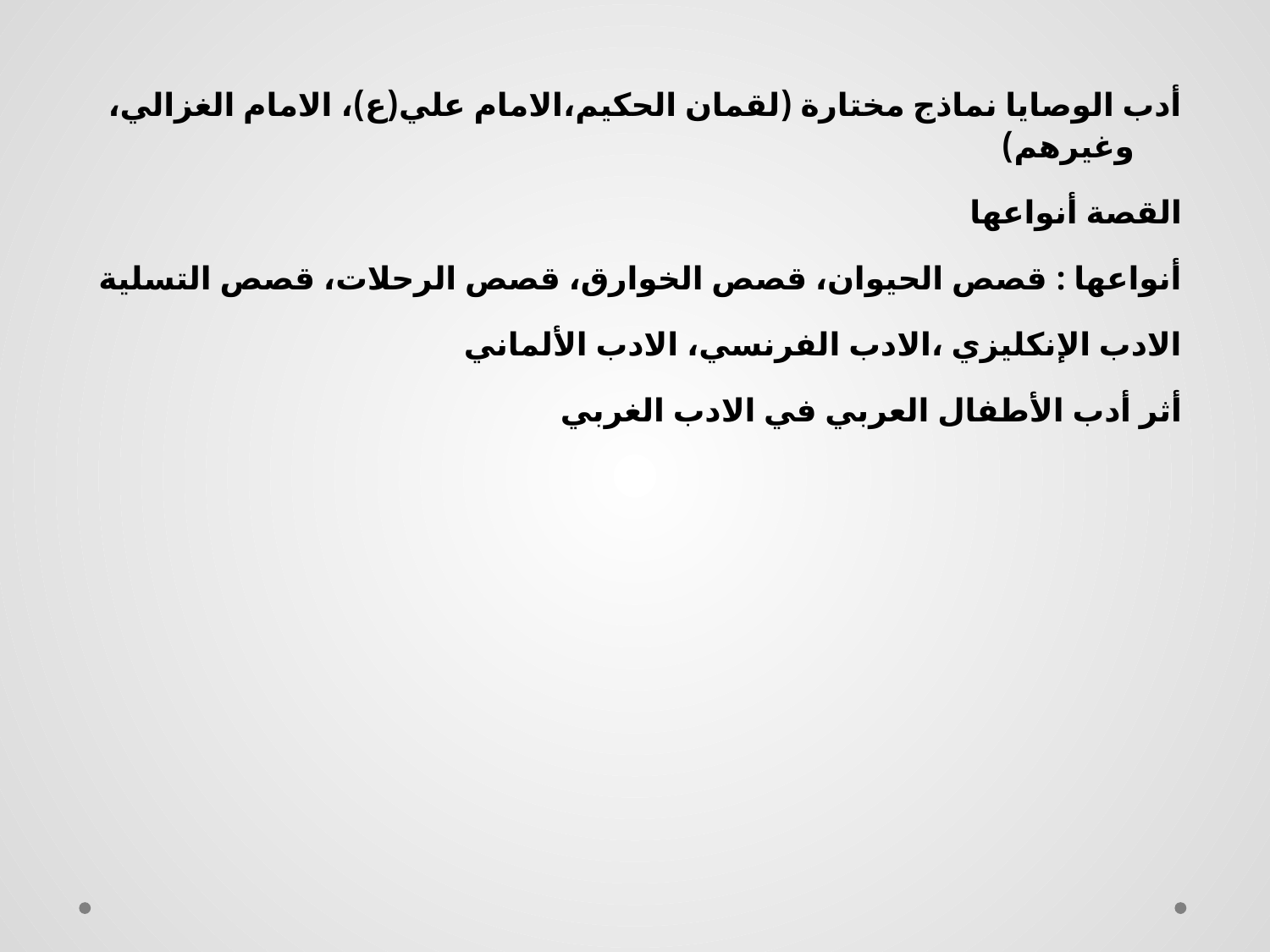

أدب الوصايا نماذج مختارة (لقمان الحكيم،الامام علي(ع)، الامام الغزالي، وغيرهم)
القصة أنواعها
أنواعها : قصص الحيوان، قصص الخوارق، قصص الرحلات، قصص التسلية
الادب الإنكليزي ،الادب الفرنسي، الادب الألماني
أثر أدب الأطفال العربي في الادب الغربي